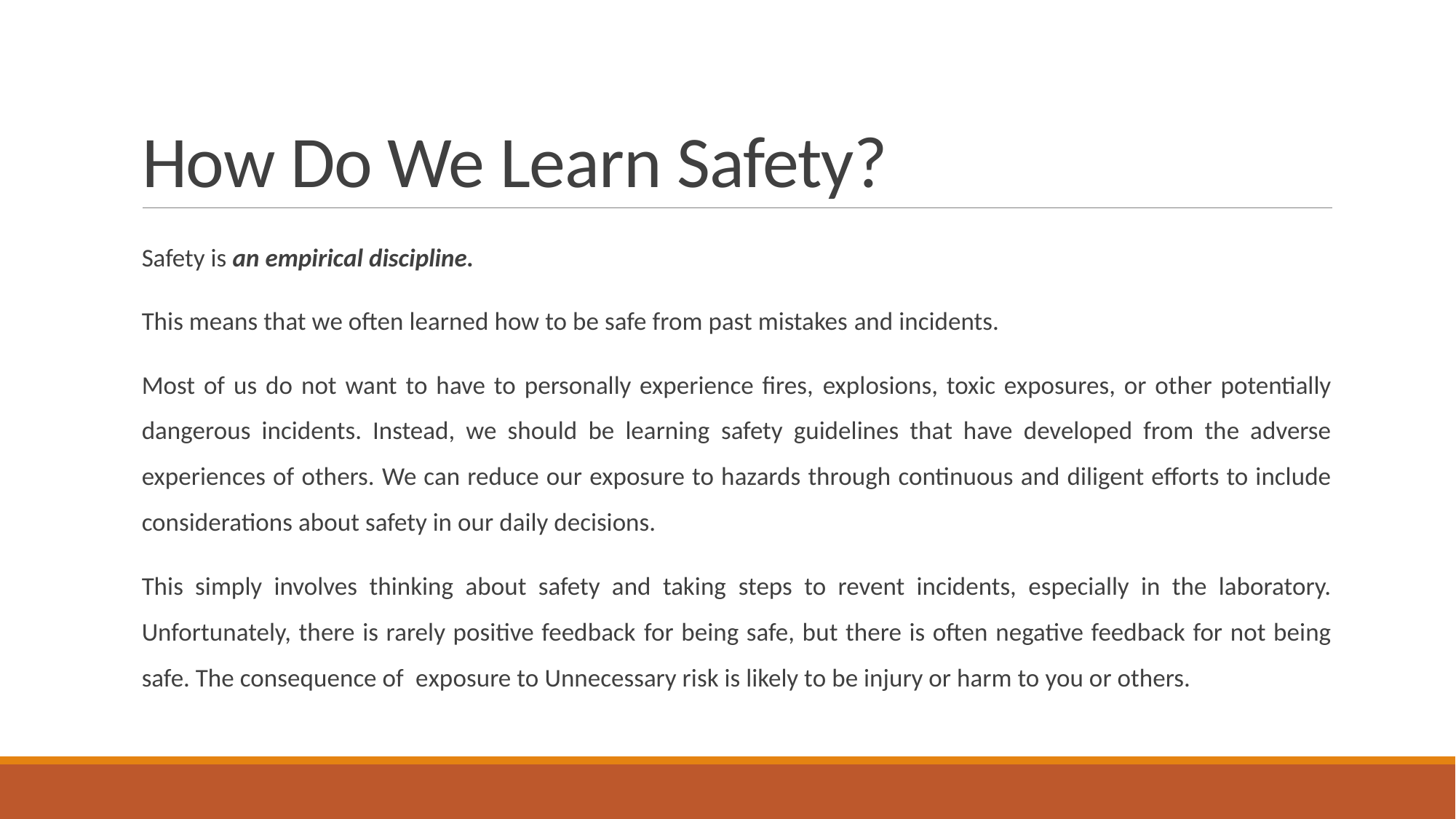

# How Do We Learn Safety?
Safety is an empirical discipline.
This means that we often learned how to be safe from past mistakes and incidents.
Most of us do not want to have to personally experience fires, explosions, toxic exposures, or other potentially dangerous incidents. Instead, we should be learning safety guidelines that have developed from the adverse experiences of others. We can reduce our exposure to hazards through continuous and diligent efforts to include considerations about safety in our daily decisions.
This simply involves thinking about safety and taking steps to revent incidents, especially in the laboratory. Unfortunately, there is rarely positive feedback for being safe, but there is often negative feedback for not being safe. The consequence of  exposure to Unnecessary risk is likely to be injury or harm to you or others.